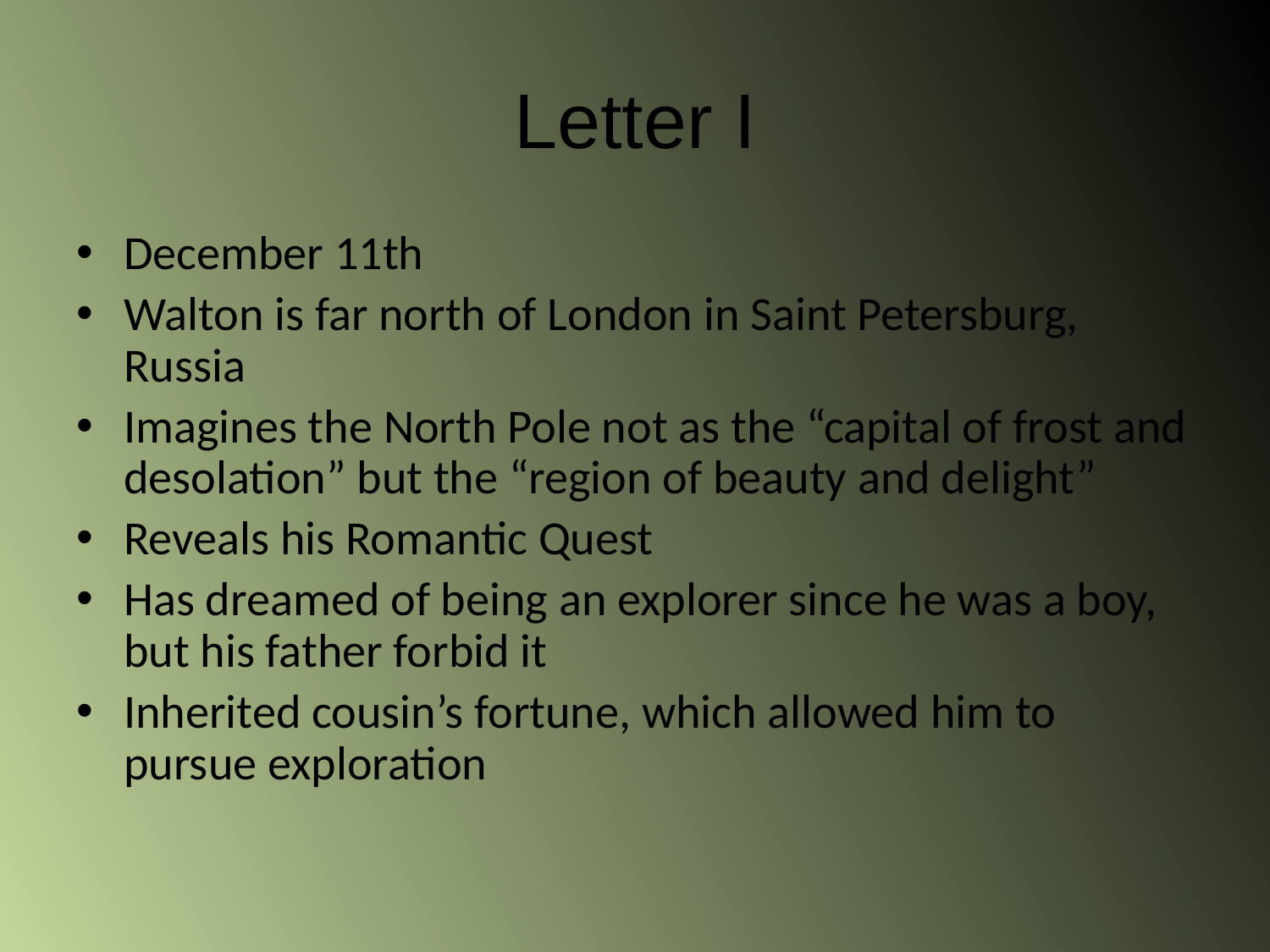

# Letter I
December 11th
Walton is far north of London in Saint Petersburg, Russia
Imagines the North Pole not as the “capital of frost and desolation” but the “region of beauty and delight”
Reveals his Romantic Quest
Has dreamed of being an explorer since he was a boy, but his father forbid it
Inherited cousin’s fortune, which allowed him to pursue exploration